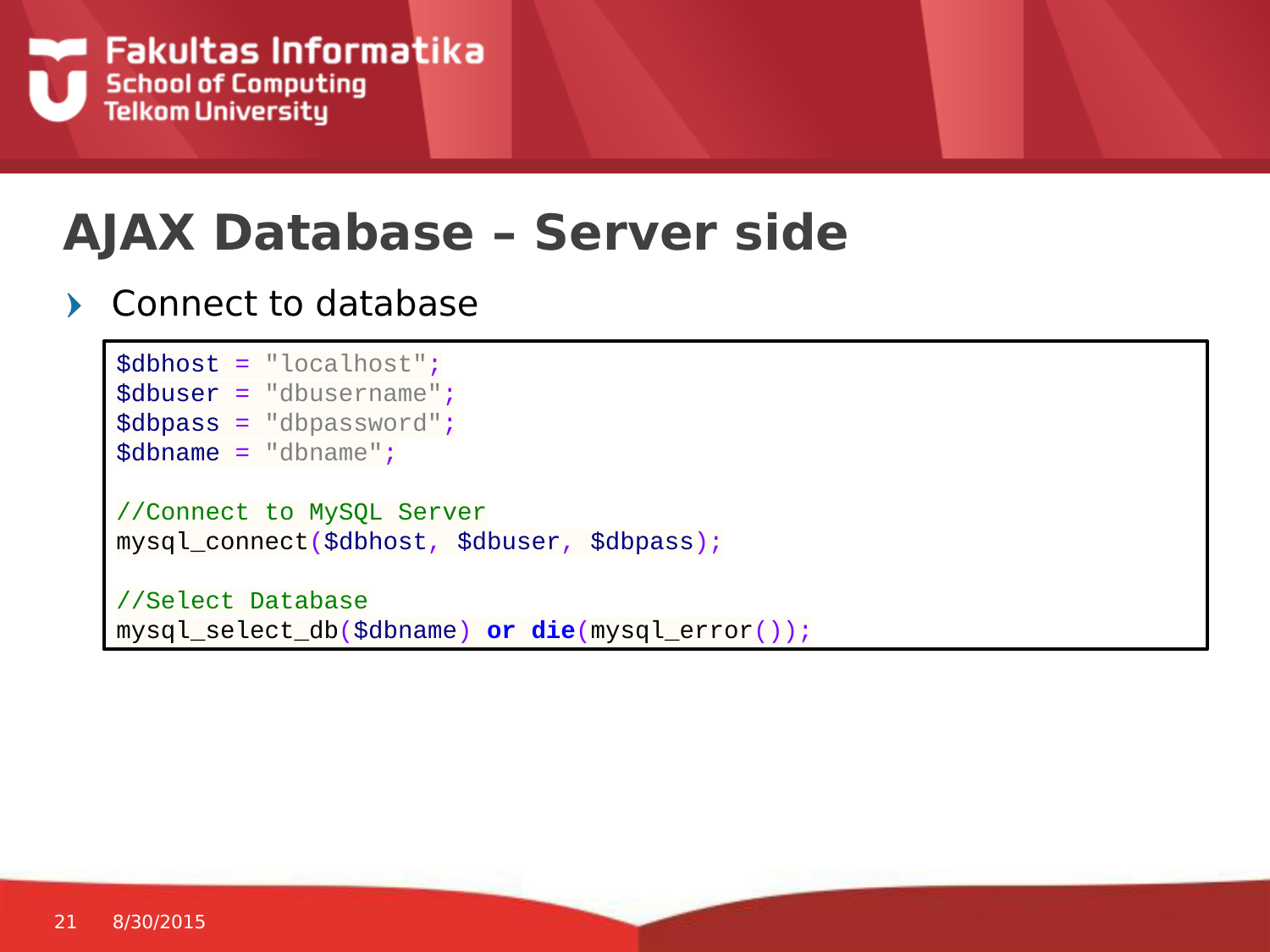

# AJAX Database – Server side
Connect to database

$dbhost = "localhost";
$dbuser = "dbusername";
$dbpass = "dbpassword";
$dbname = "dbname";

//Connect to MySQL Server
mysql_connect($dbhost, $dbuser, $dbpass);

//Select Database
mysql_select_db($dbname) or die(mysql_error());
21
8/30/2015